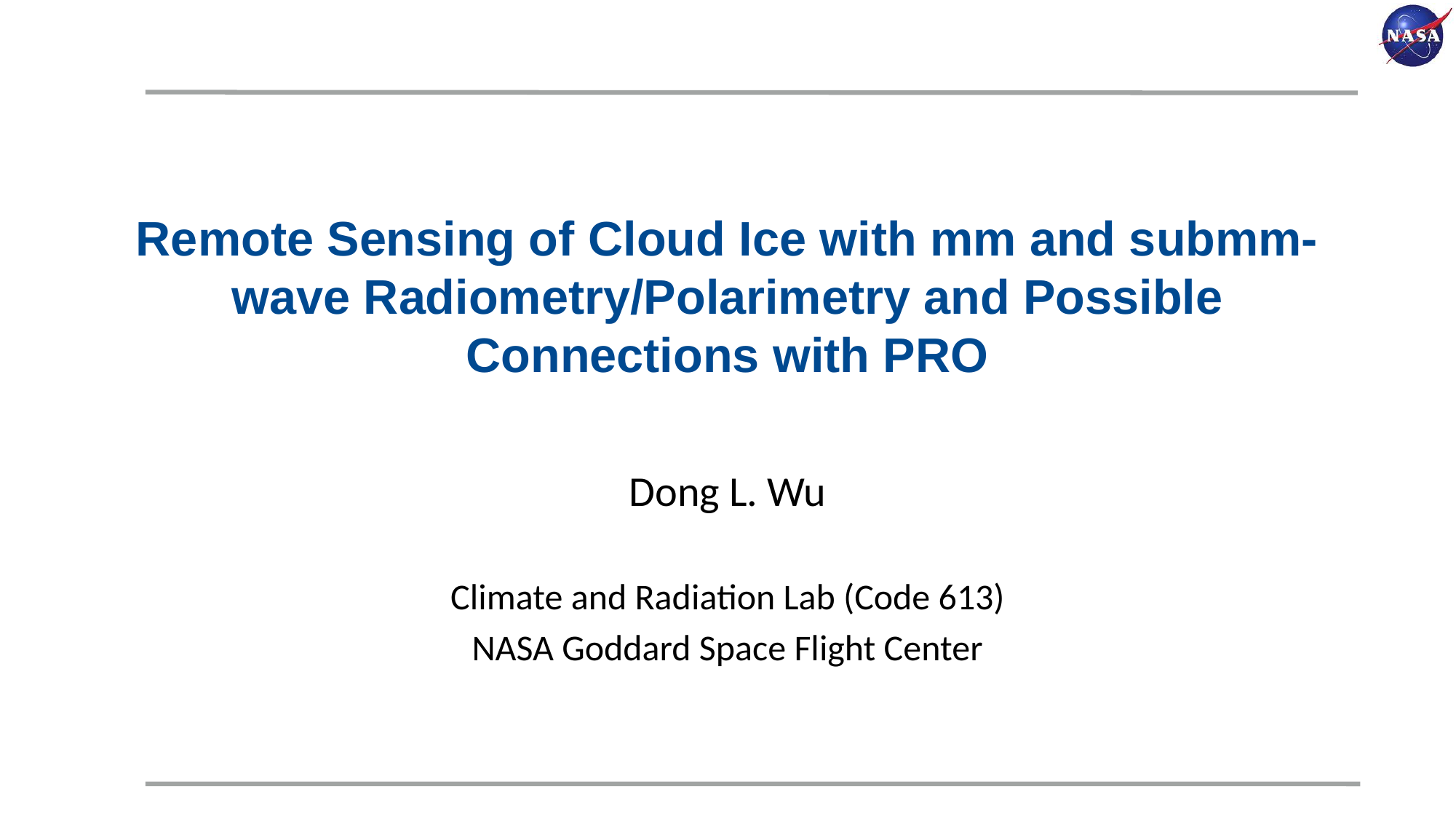

# Remote Sensing of Cloud Ice with mm and submm-wave Radiometry/Polarimetry and Possible Connections with PRO
Dong L. Wu

Climate and Radiation Lab (Code 613)
NASA Goddard Space Flight Center